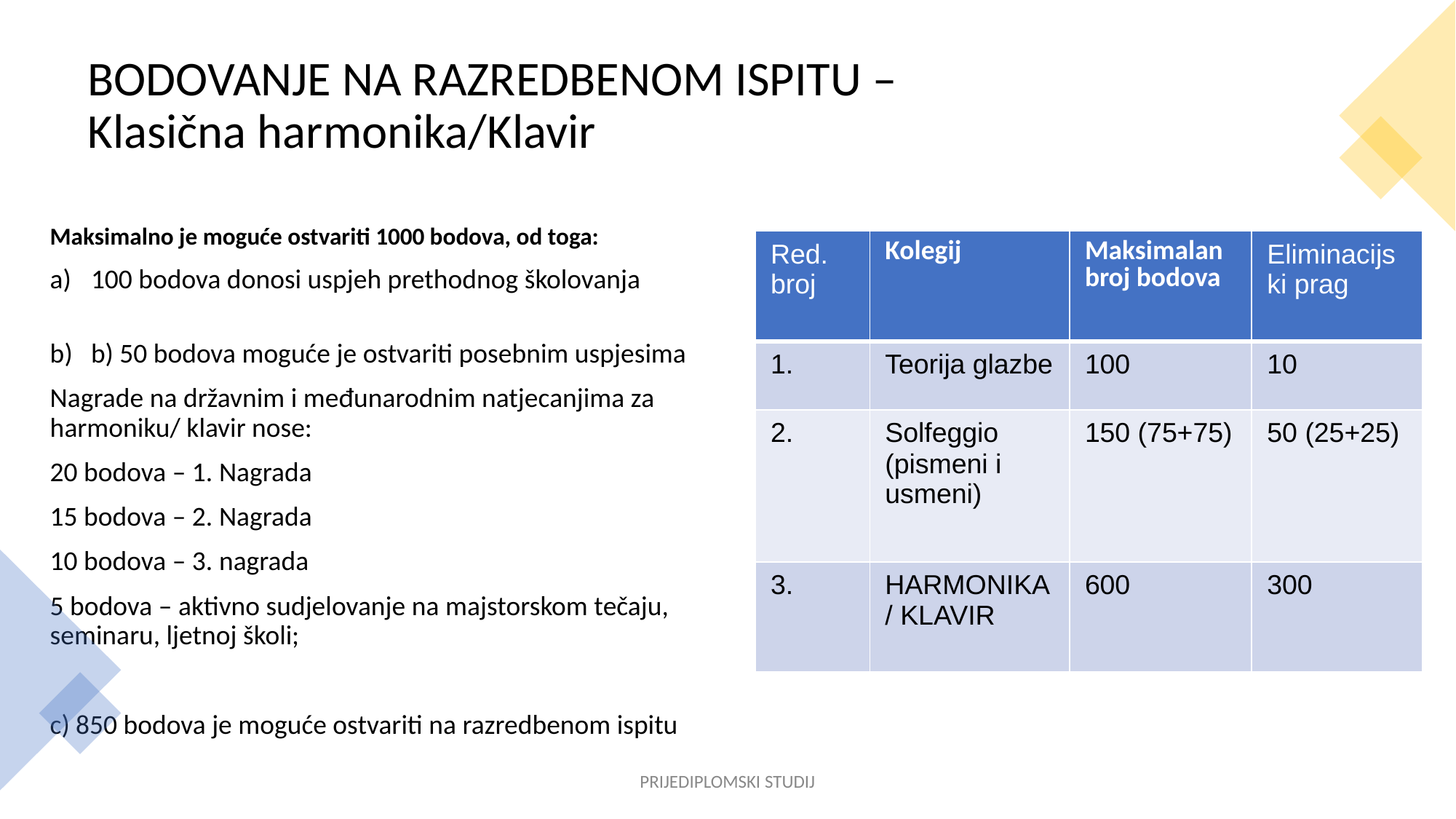

# BODOVANJE NA RAZREDBENOM ISPITU – Klasična harmonika/Klavir

Maksimalno je moguće ostvariti 1000 bodova, od toga:
100 bodova donosi uspjeh prethodnog školovanja
b) 50 bodova moguće je ostvariti posebnim uspjesima
Nagrade na državnim i međunarodnim natjecanjima za harmoniku/ klavir nose:
20 bodova – 1. Nagrada
15 bodova – 2. Nagrada
10 bodova – 3. nagrada
5 bodova – aktivno sudjelovanje na majstorskom tečaju, seminaru, ljetnoj školi;

c) 850 bodova je moguće ostvariti na razredbenom ispitu

| Red. broj | Kolegij | Maksimalan broj bodova | Eliminacijski prag |
| --- | --- | --- | --- |
| 1. | Teorija glazbe | 100 | 10 |
| 2. | Solfeggio (pismeni i usmeni) | 150 (75+75) | 50 (25+25) |
| 3. | HARMONIKA / KLAVIR | 600 | 300 |

PRIJEDIPLOMSKI STUDIJ